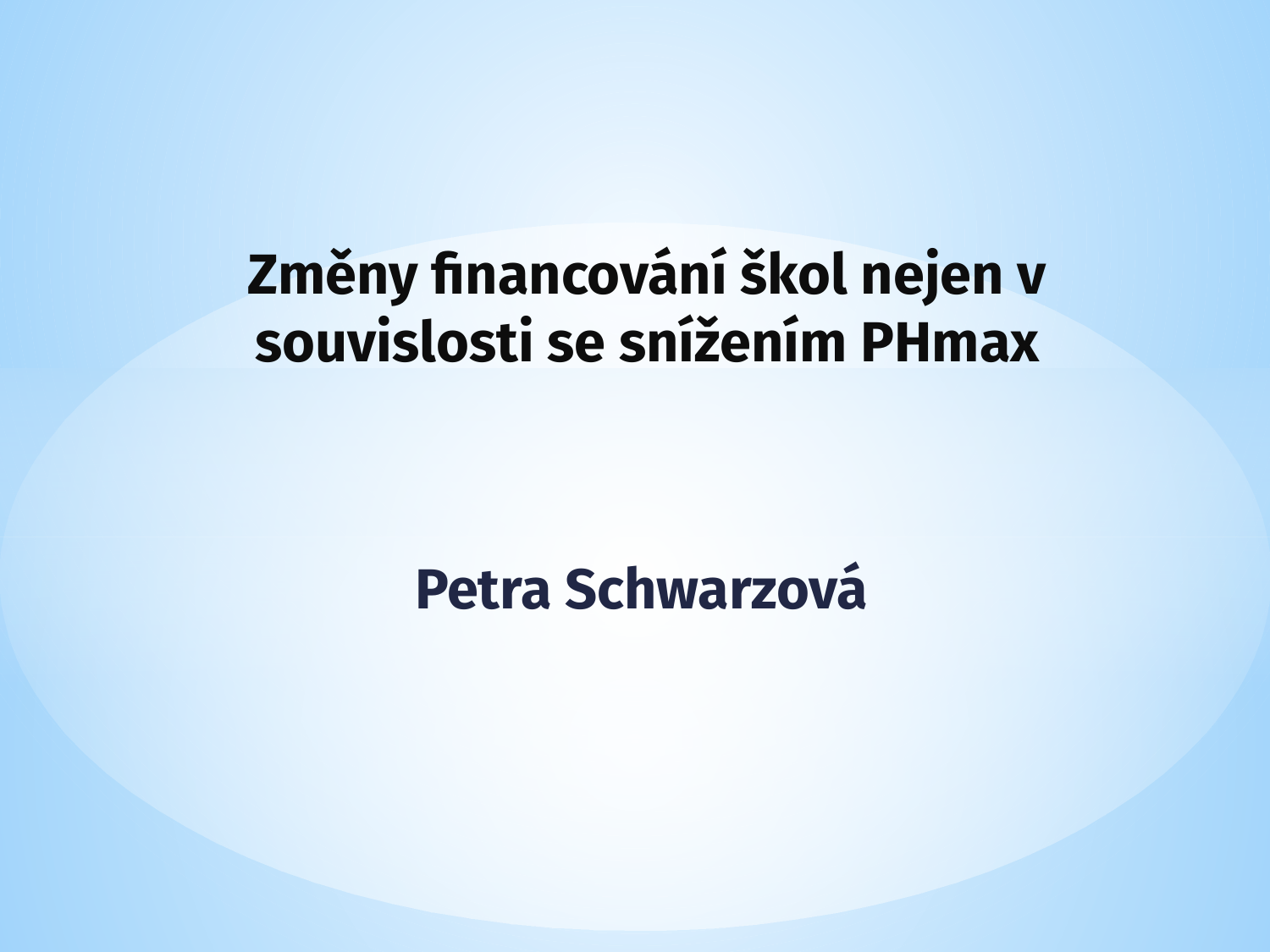

# Změny financování škol nejen v souvislosti se snížením PHmax
 Petra Schwarzová